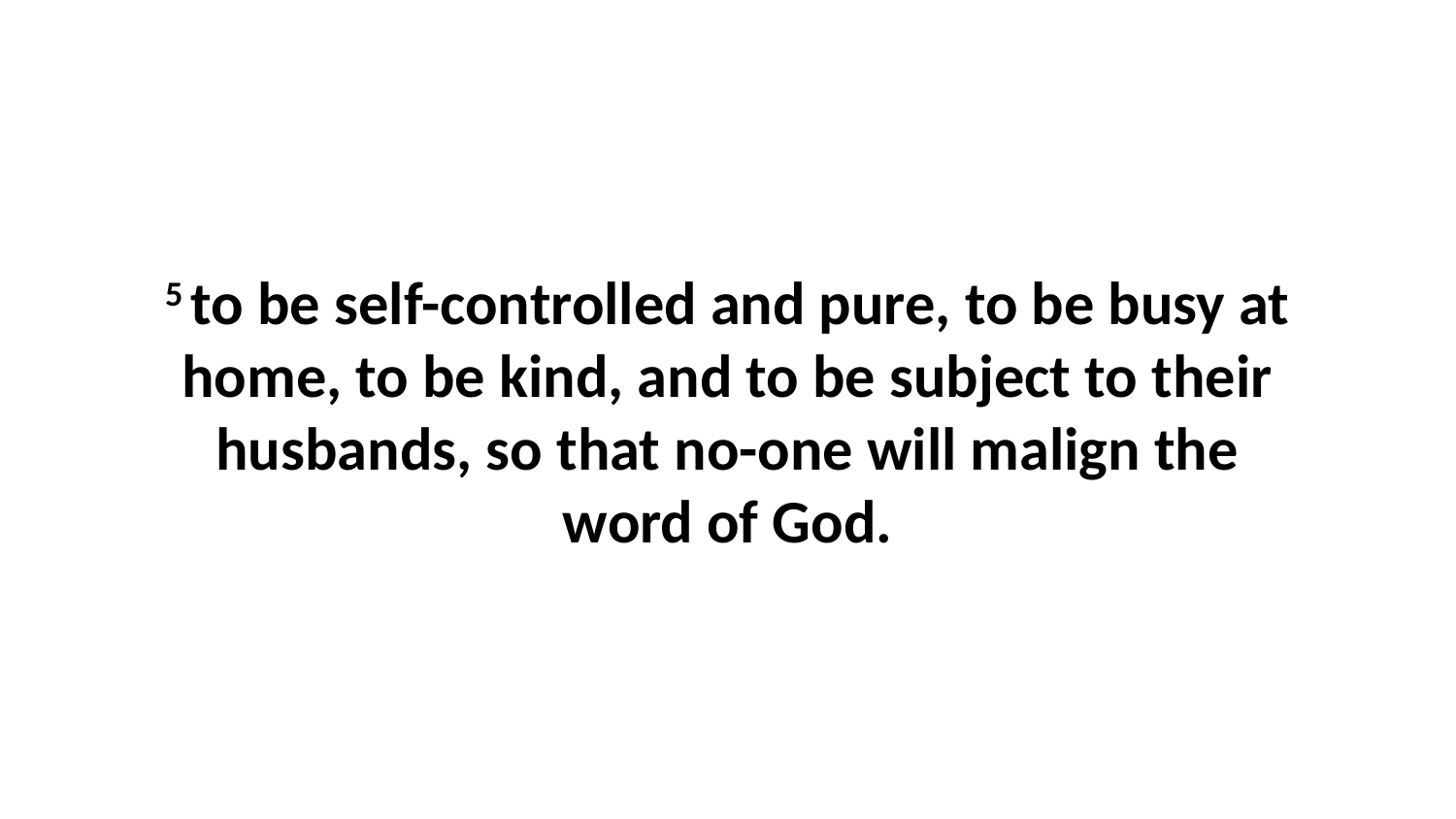

5 to be self-controlled and pure, to be busy at home, to be kind, and to be subject to their husbands, so that no-one will malign the word of God.